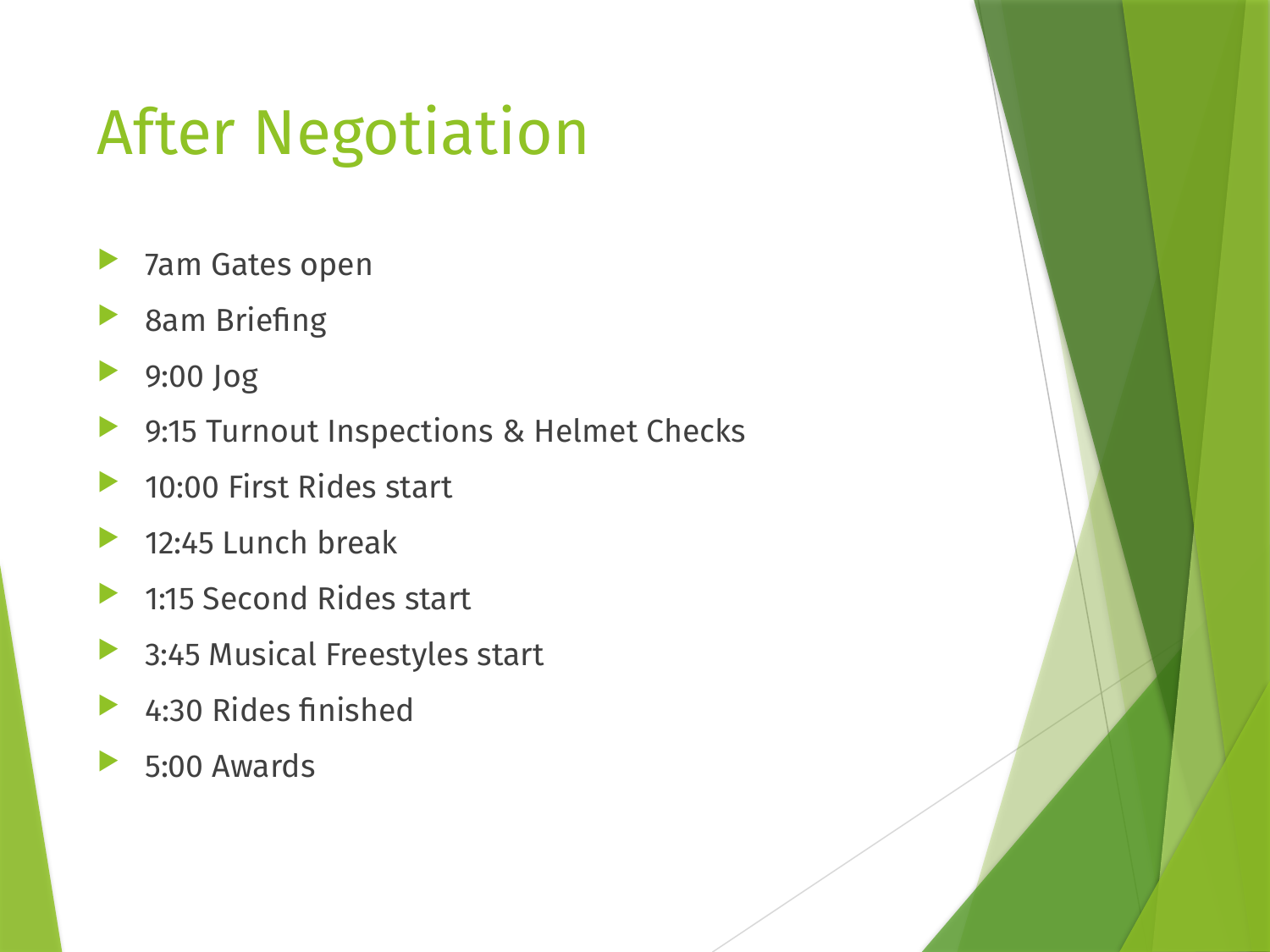

# After Negotiation
7am Gates open
8am Briefing
9:00 Jog
9:15 Turnout Inspections & Helmet Checks
10:00 First Rides start
12:45 Lunch break
1:15 Second Rides start
3:45 Musical Freestyles start
4:30 Rides finished
5:00 Awards